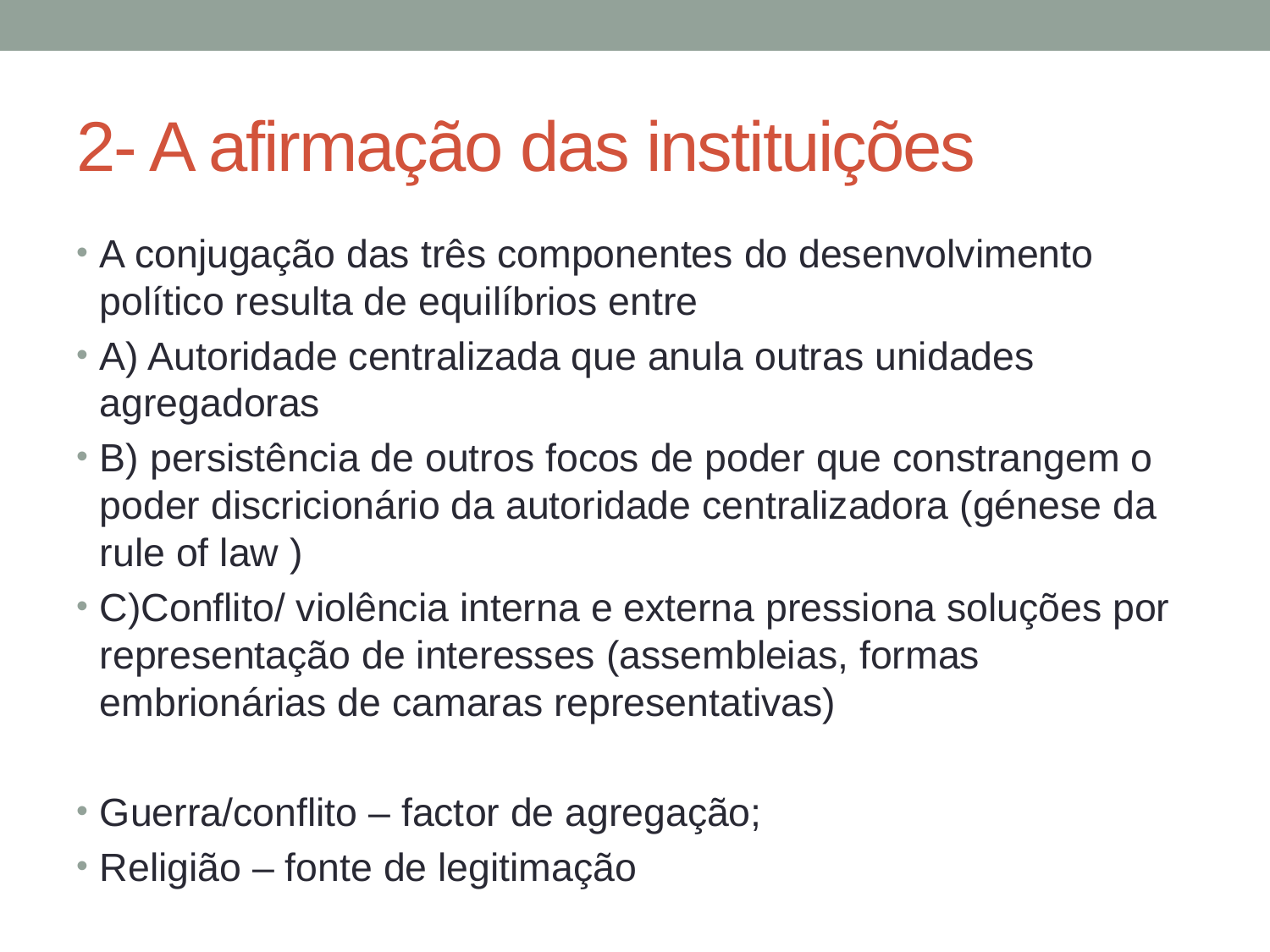

# 2- A afirmação das instituições
A conjugação das três componentes do desenvolvimento político resulta de equilíbrios entre
A) Autoridade centralizada que anula outras unidades agregadoras
B) persistência de outros focos de poder que constrangem o poder discricionário da autoridade centralizadora (génese da rule of law )
C)Conflito/ violência interna e externa pressiona soluções por representação de interesses (assembleias, formas embrionárias de camaras representativas)

Guerra/conflito – factor de agregação;
Religião – fonte de legitimação